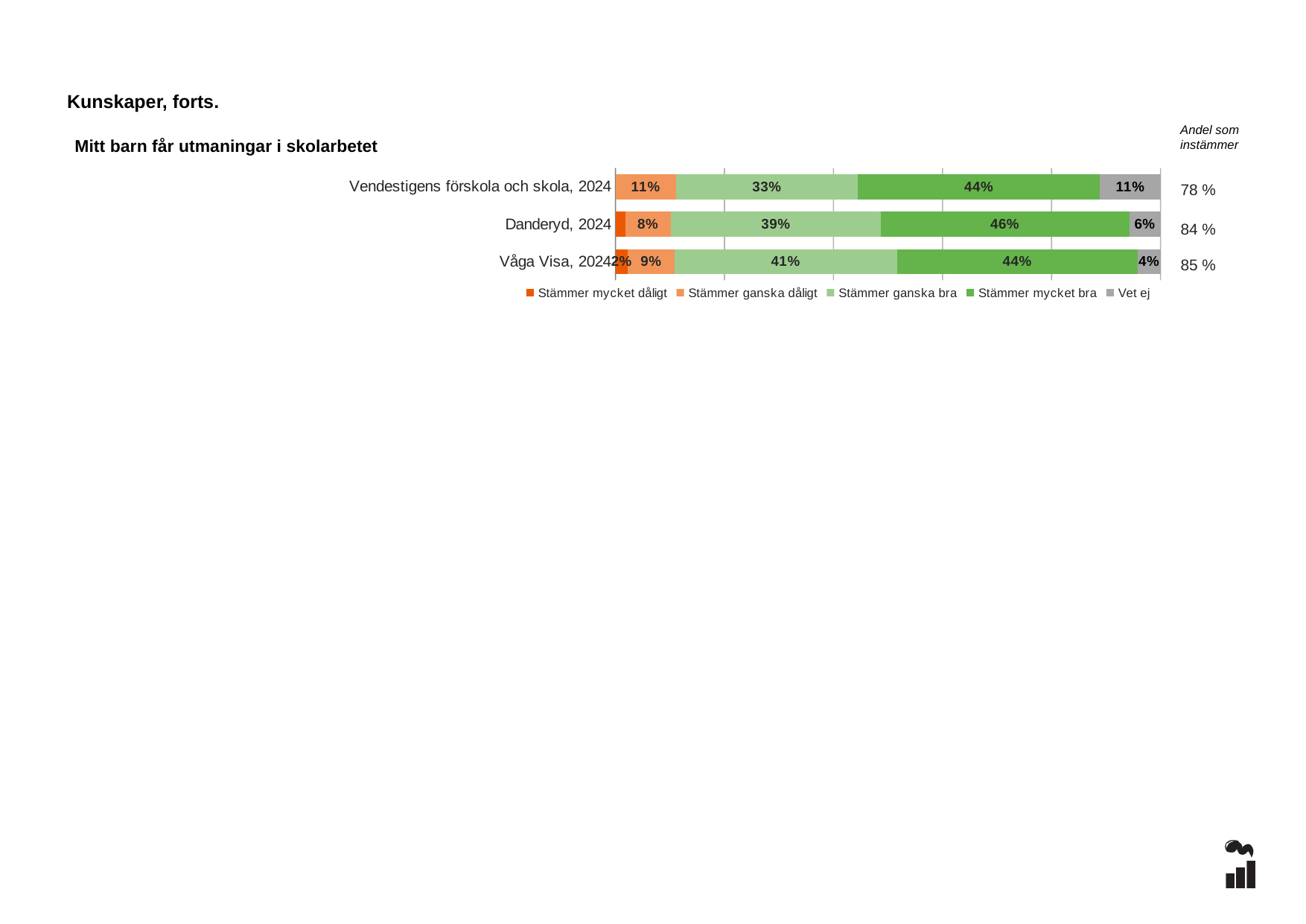

Kunskaper, forts.
Andel som instämmer
Mitt barn får utmaningar i skolarbetet

### Chart

| Category | Stämmer mycket dåligt | Stämmer ganska dåligt | Stämmer ganska bra | Stämmer mycket bra | Vet ej |
|---|---|---|---|---|---|
| Vendestigens förskola och skola, 2024 | 0.0 | 0.1111 | 0.3333 | 0.4444 | 0.1111 |
| Danderyd, 2024 | 0.0177 | 0.0841 | 0.385 | 0.4558 | 0.0575 |
| Våga Visa, 2024 | 0.0229 | 0.085 | 0.4088 | 0.4408 | 0.0425 |
78 %
84 %
85 %